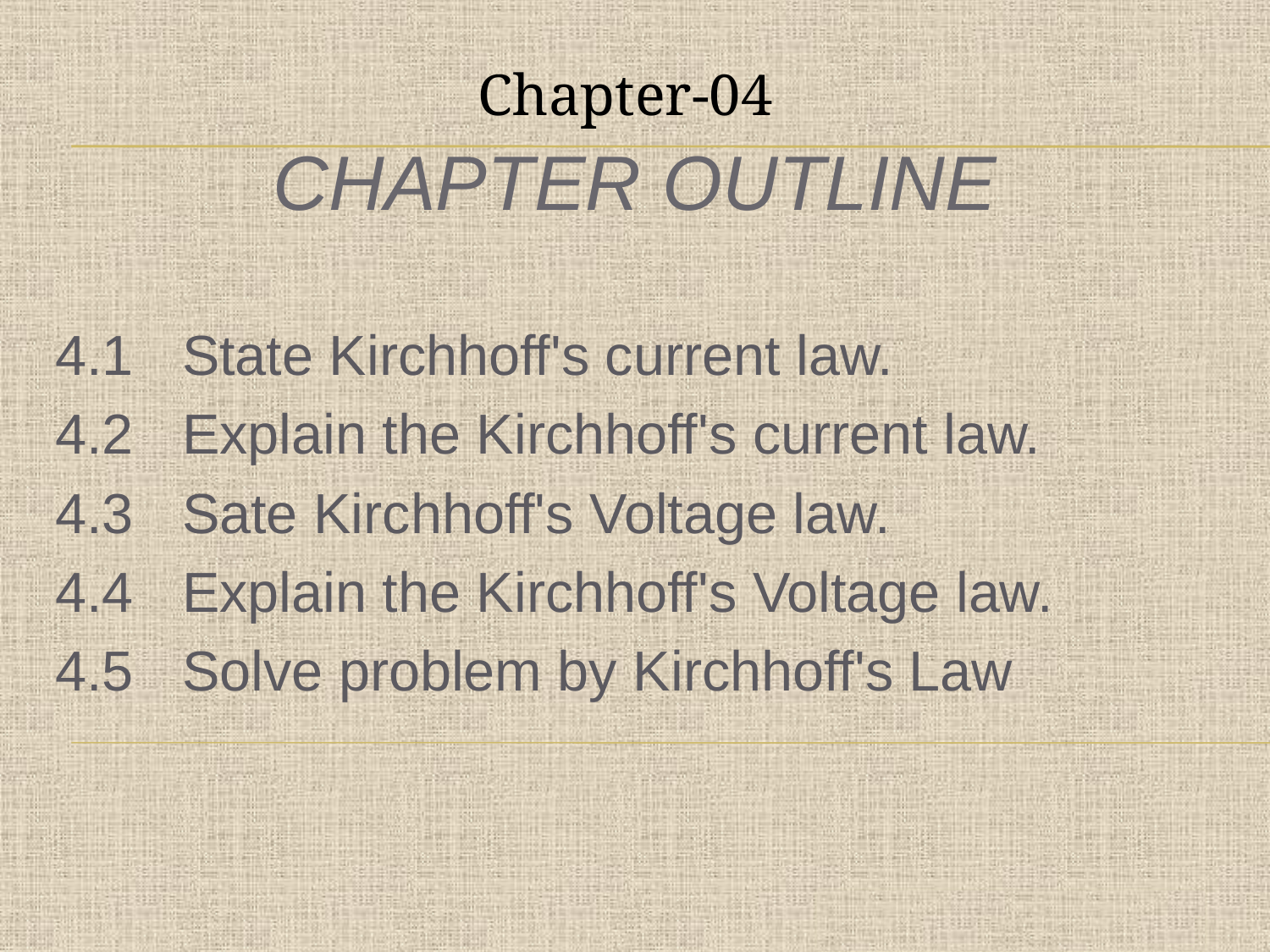

Chapter-04
# Chapter outline
4.1 	State Kirchhoff's current law.
4.2 	Explain the Kirchhoff's current law.
4.3 	Sate Kirchhoff's Voltage law.
4.4 	Explain the Kirchhoff's Voltage law.
4.5 	Solve problem by Kirchhoff's Law